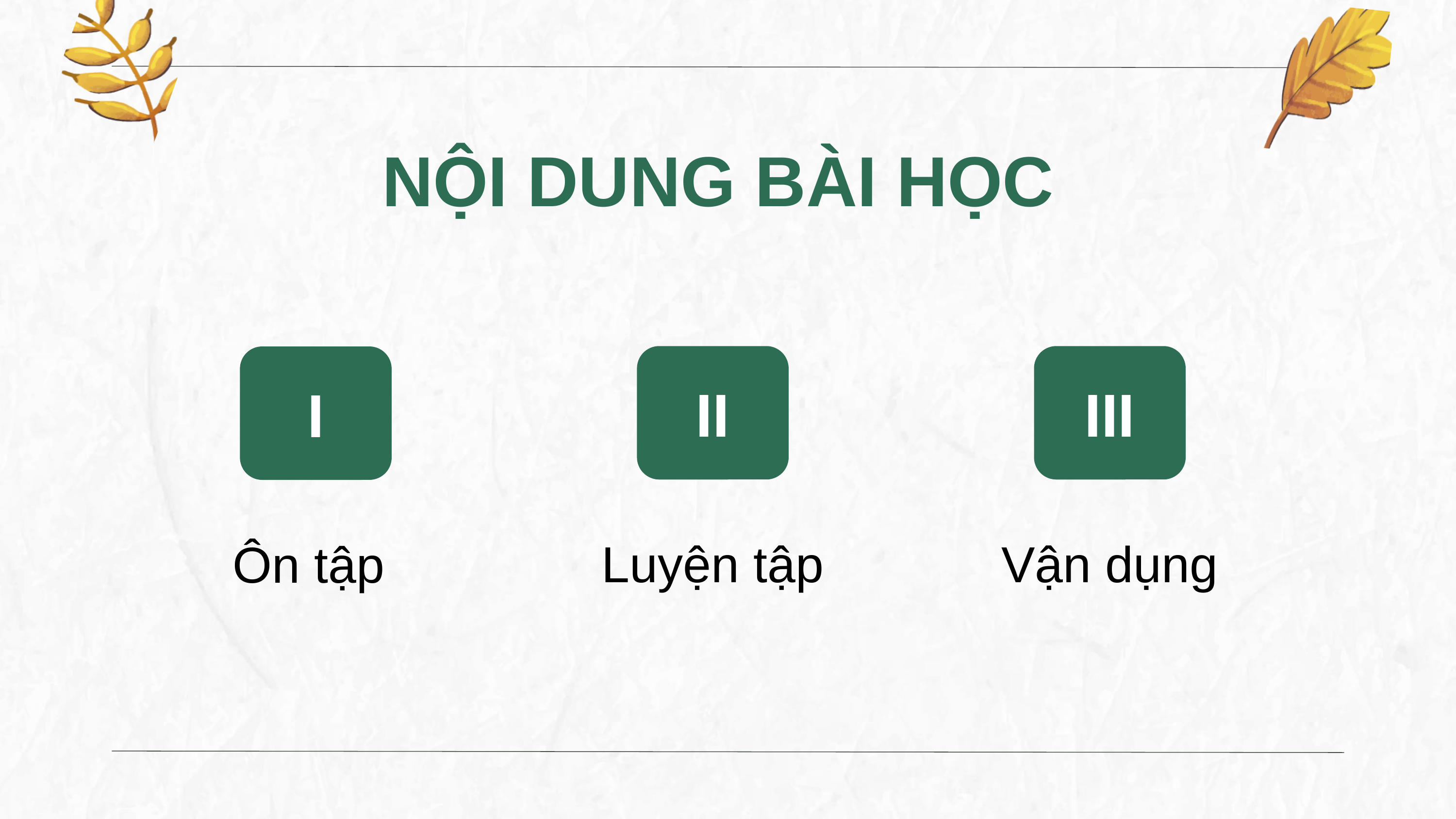

NỘI DUNG BÀI HỌC
II
Luyện tập
III
Vận dụng
I
Ôn tập